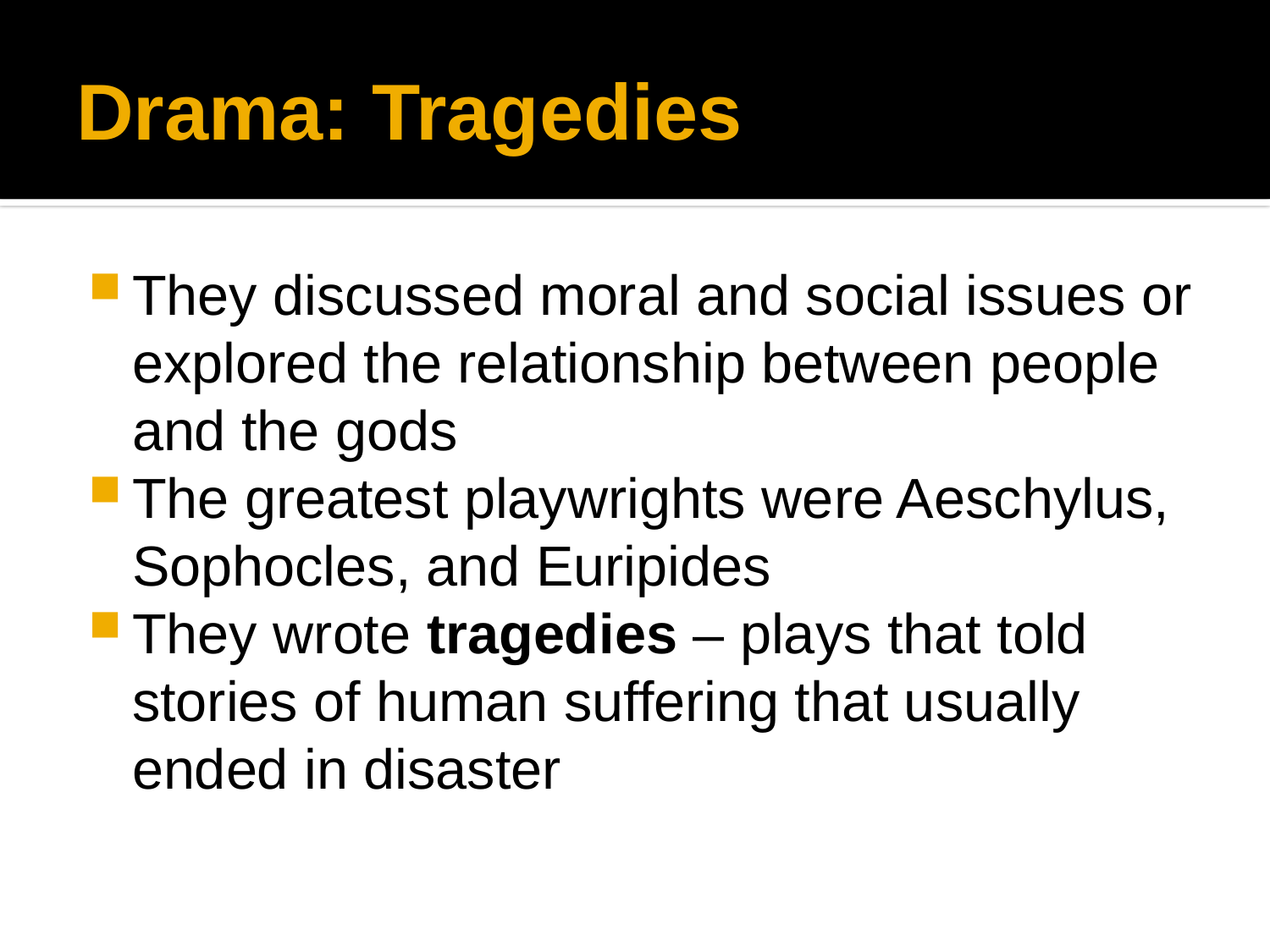

# Drama: Tragedies
They discussed moral and social issues or explored the relationship between people and the gods
The greatest playwrights were Aeschylus, Sophocles, and Euripides
They wrote tragedies – plays that told stories of human suffering that usually ended in disaster